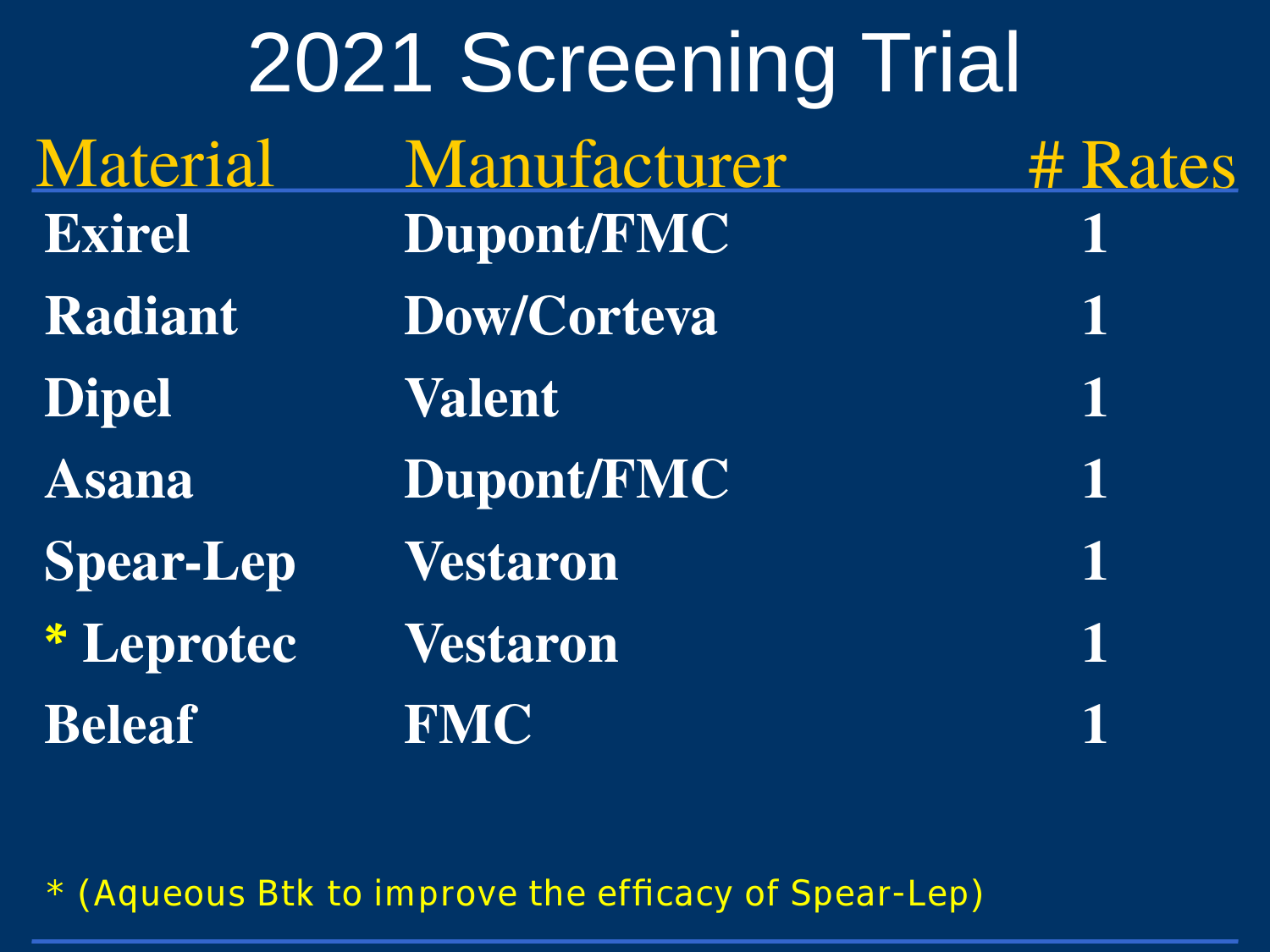

2021 Screening Trial
Material
Manufacturer
# Rates
Exirel
Radiant
Dipel
Asana
Spear-Lep
* Leprotec
Beleaf

Dupont/FMC
Dow/Corteva
Valent
Dupont/FMC
Vestaron
Vestaron
FMC

1
1
1
1
1
1
1
* (Aqueous Btk to improve the efficacy of Spear-Lep)